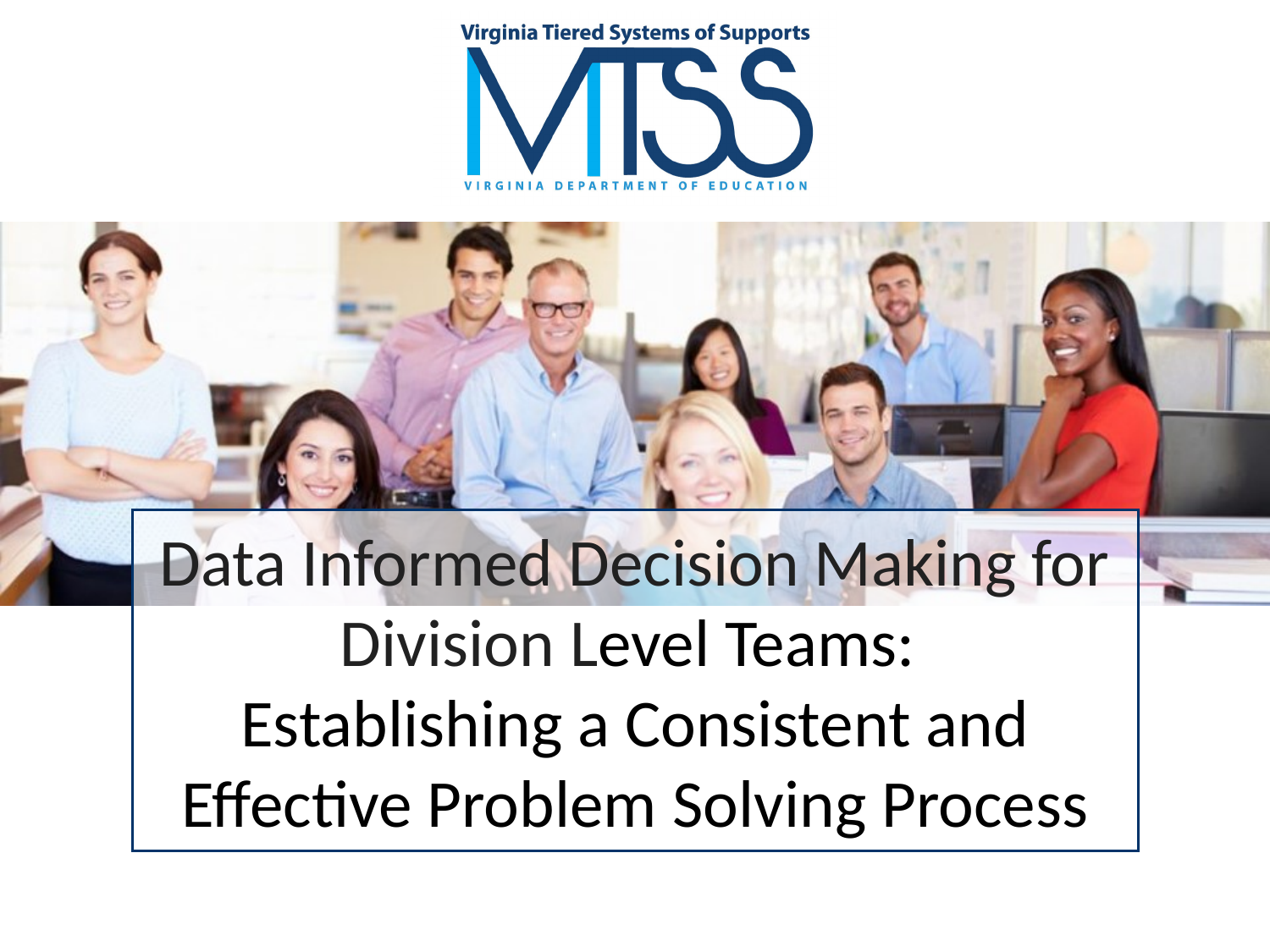

# Data Informed Decision Making for Division Level Teams:
Establishing a Consistent and Effective Problem Solving Process